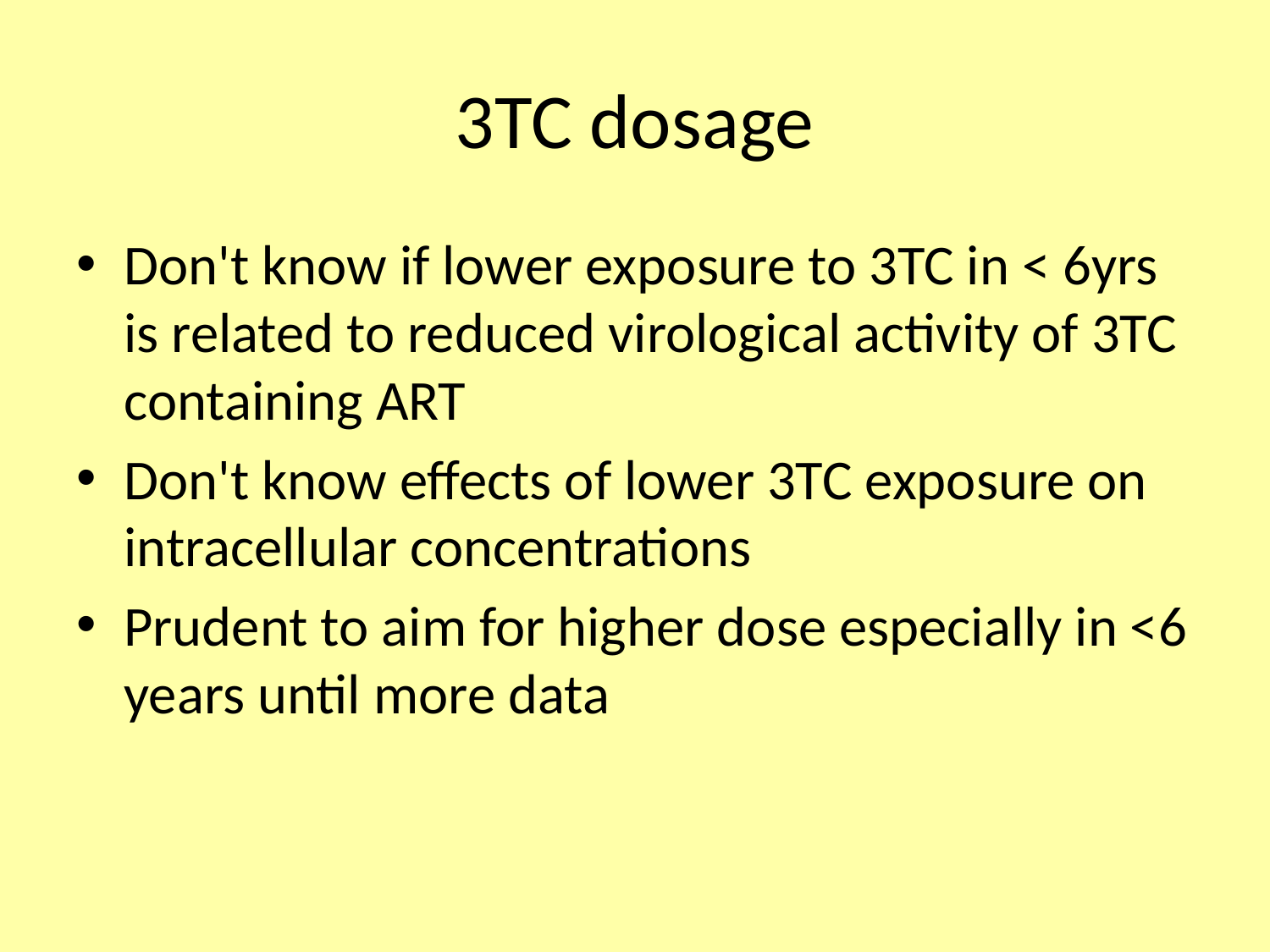

# 3TC dosage
Don't know if lower exposure to 3TC in < 6yrs is related to reduced virological activity of 3TC containing ART
Don't know effects of lower 3TC exposure on intracellular concentrations
Prudent to aim for higher dose especially in <6 years until more data